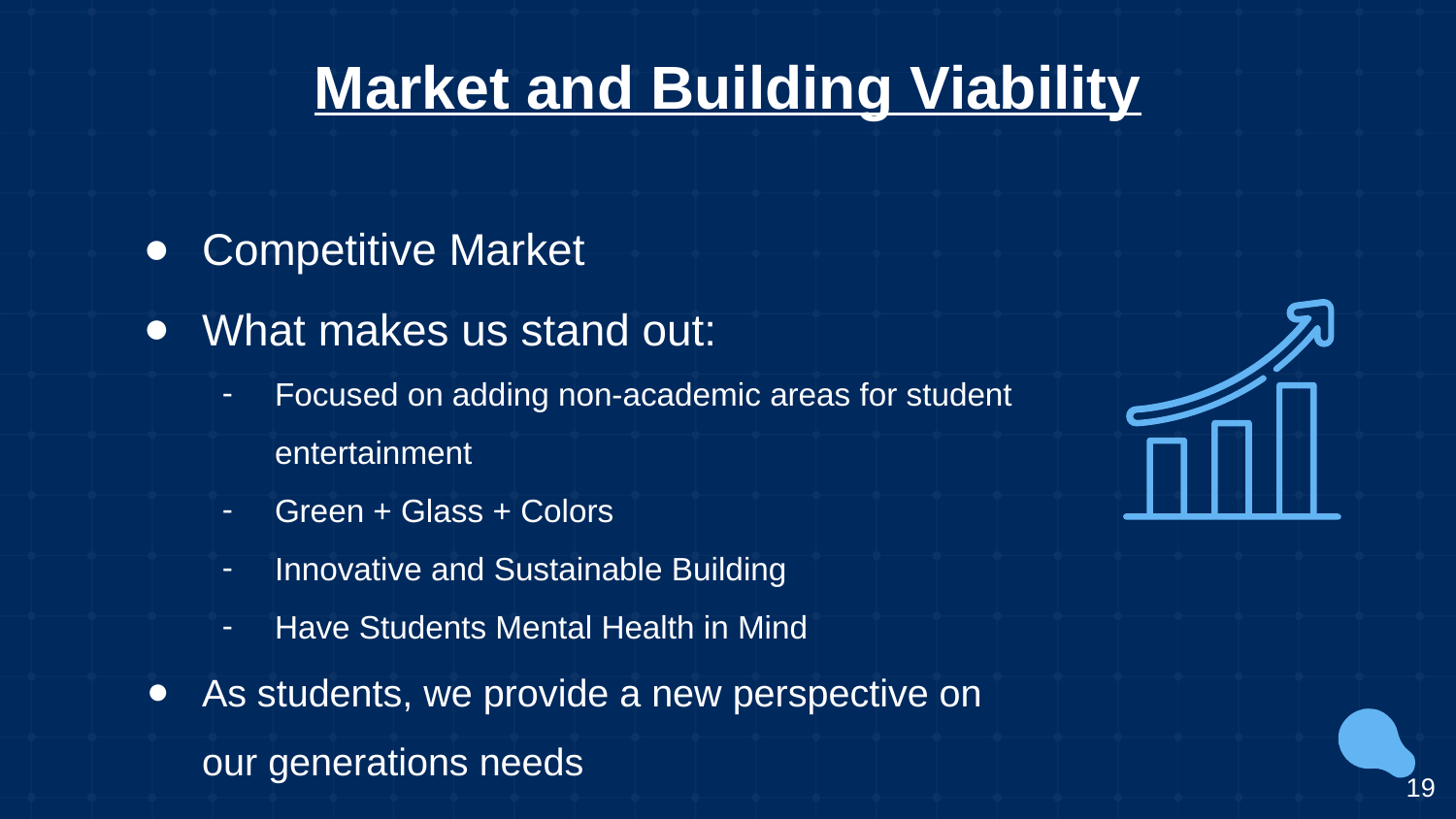

# Market and Building Viability
Competitive Market
What makes us stand out:
Focused on adding non-academic areas for student entertainment
Green + Glass + Colors
Innovative and Sustainable Building
Have Students Mental Health in Mind
As students, we provide a new perspective on our generations needs

19